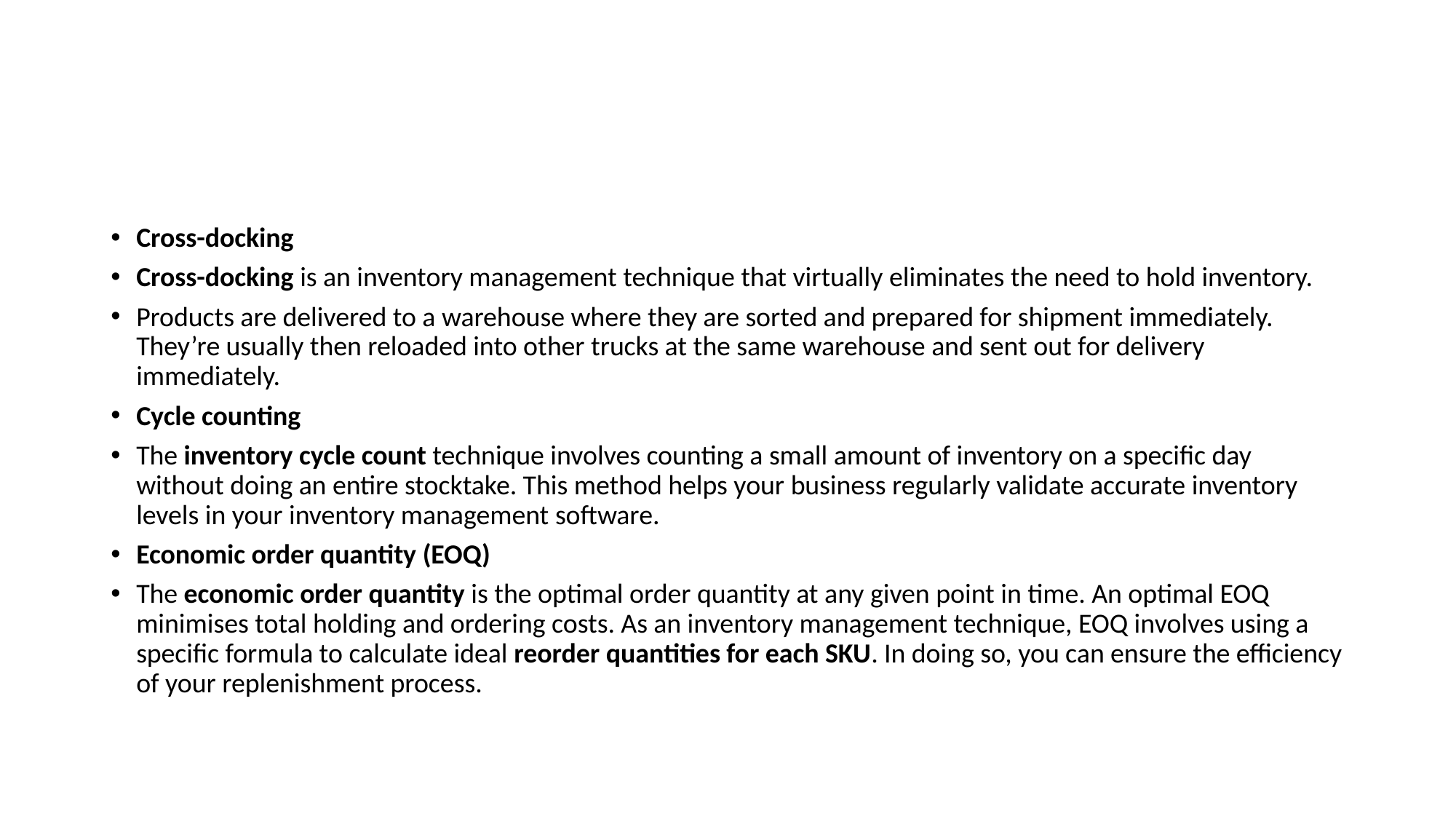

#
Cross-docking
Cross-docking is an inventory management technique that virtually eliminates the need to hold inventory.
Products are delivered to a warehouse where they are sorted and prepared for shipment immediately. They’re usually then reloaded into other trucks at the same warehouse and sent out for delivery immediately.
Cycle counting
The inventory cycle count technique involves counting a small amount of inventory on a specific day without doing an entire stocktake. This method helps your business regularly validate accurate inventory levels in your inventory management software.
Economic order quantity (EOQ)
The economic order quantity is the optimal order quantity at any given point in time. An optimal EOQ minimises total holding and ordering costs. As an inventory management technique, EOQ involves using a specific formula to calculate ideal reorder quantities for each SKU. In doing so, you can ensure the efficiency of your replenishment process.